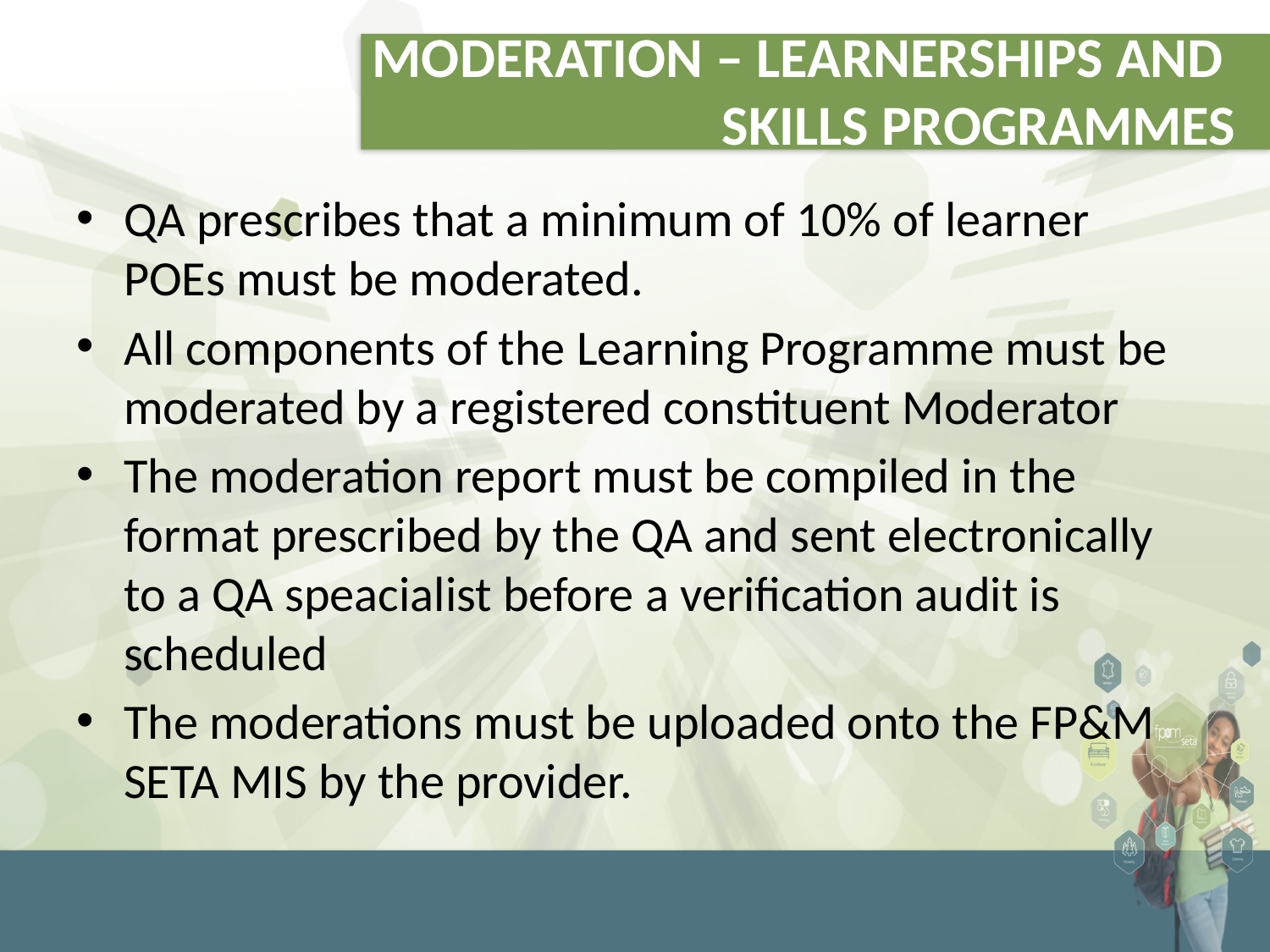

# MODERATION – LEARNERSHIPS AND SKILLS PROGRAMMES
QA prescribes that a minimum of 10% of learner POEs must be moderated.
All components of the Learning Programme must be moderated by a registered constituent Moderator
The moderation report must be compiled in the format prescribed by the QA and sent electronically to a QA speacialist before a verification audit is scheduled
The moderations must be uploaded onto the FP&M SETA MIS by the provider.